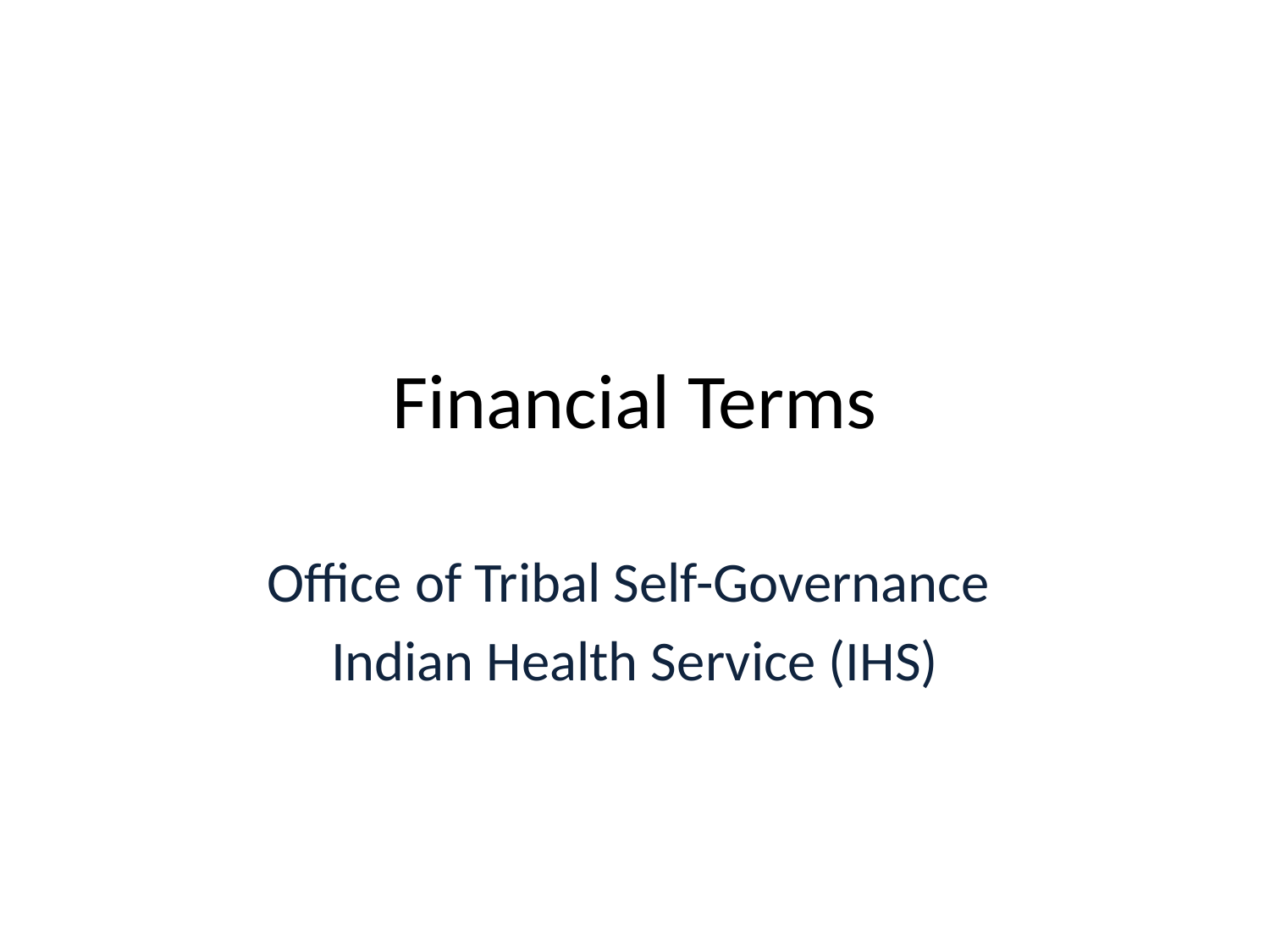

# Financial Terms
Office of Tribal Self-Governance
Indian Health Service (IHS)